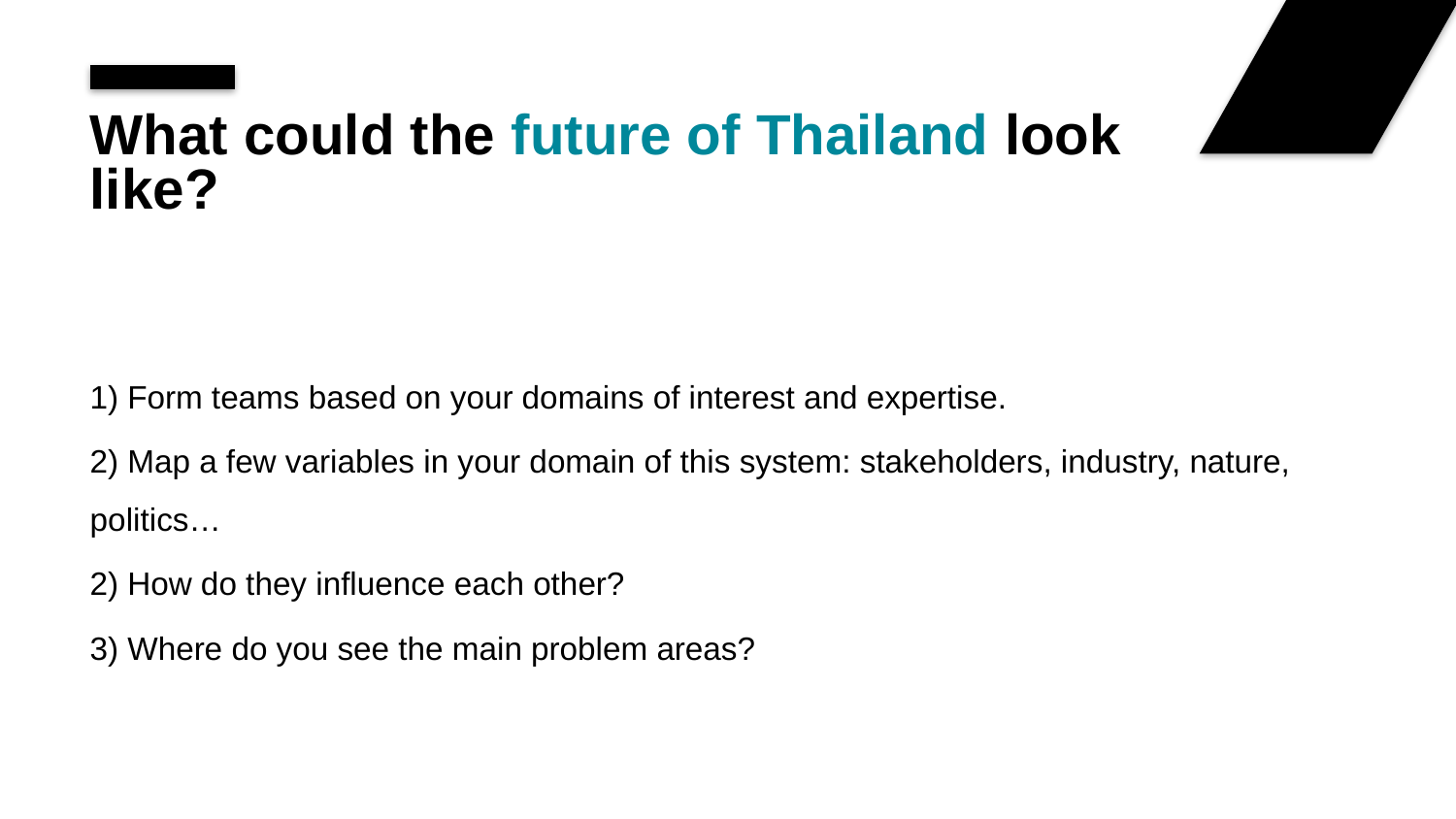

# What could the future of Thailand look like?
1) Form teams based on your domains of interest and expertise.
2) Map a few variables in your domain of this system: stakeholders, industry, nature, politics…
2) How do they influence each other?
3) Where do you see the main problem areas?